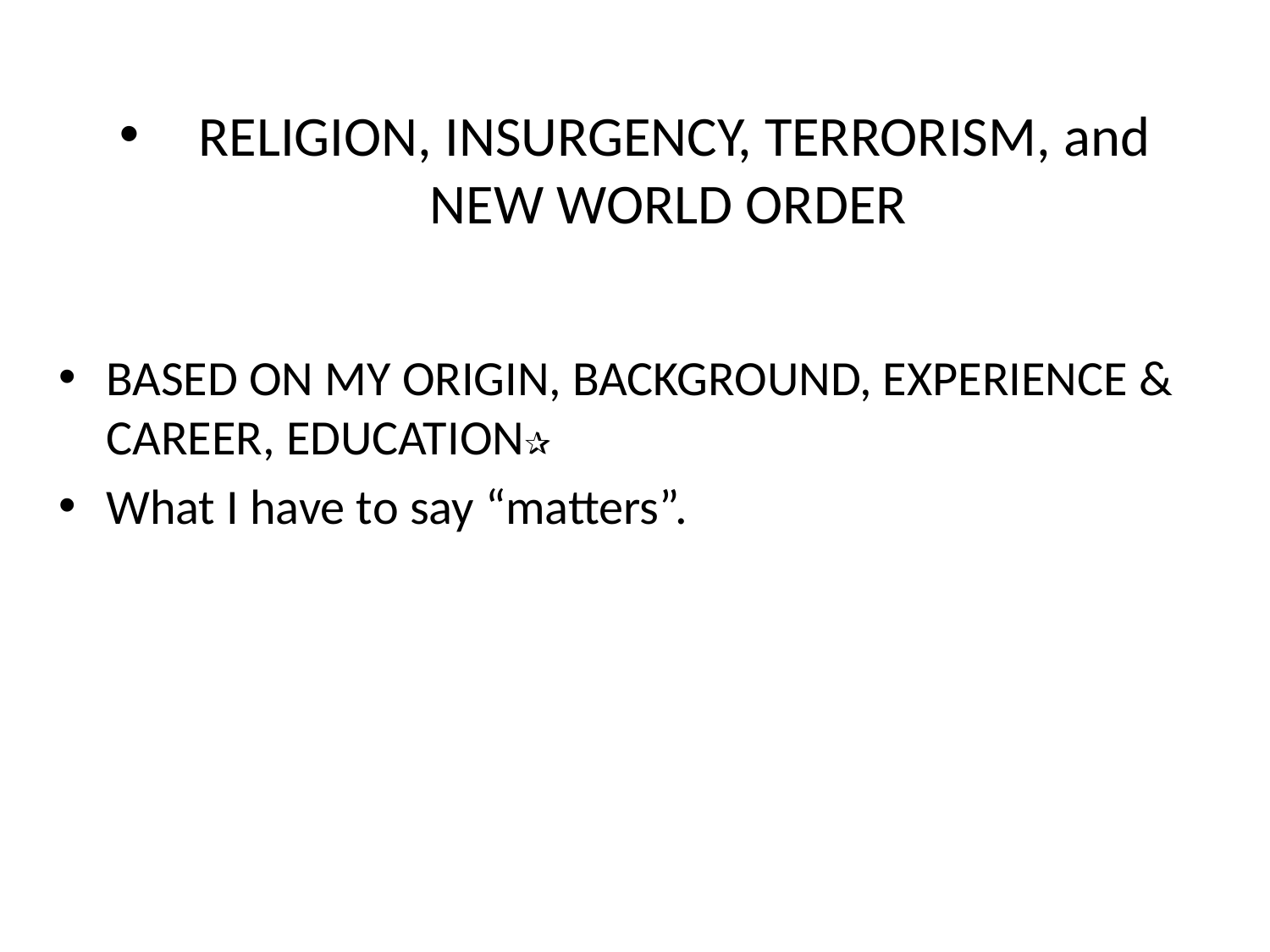

# RELIGION, INSURGENCY, TERRORISM, and NEW WORLD ORDER
BASED ON MY ORIGIN, BACKGROUND, EXPERIENCE & CAREER, EDUCATION✰
What I have to say “matters”.